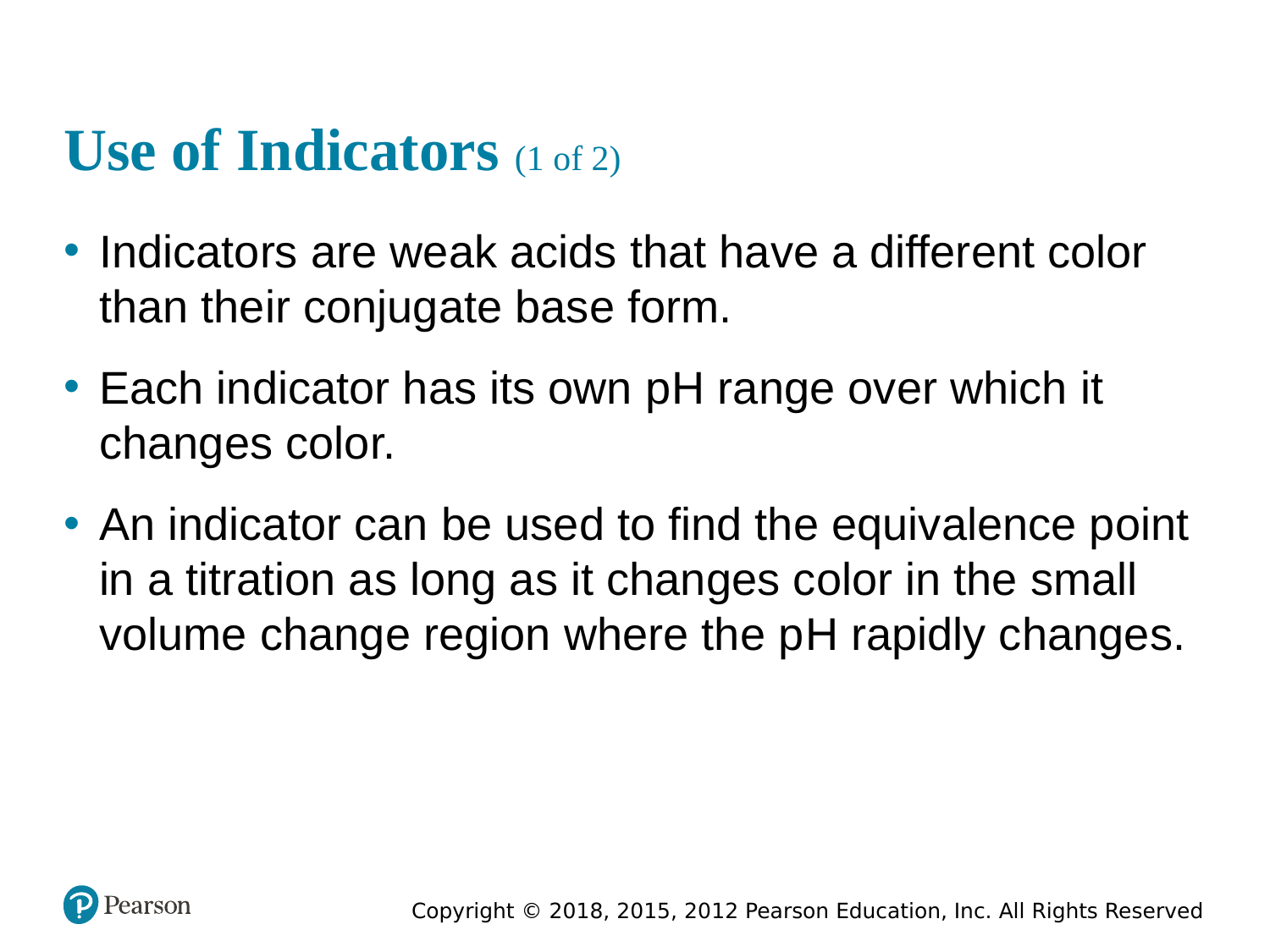

# Use of Indicators (1 of 2)
Indicators are weak acids that have a different color than their conjugate base form.
Each indicator has its own p H range over which it changes color.
An indicator can be used to find the equivalence point in a titration as long as it changes color in the small volume change region where the p H rapidly changes.